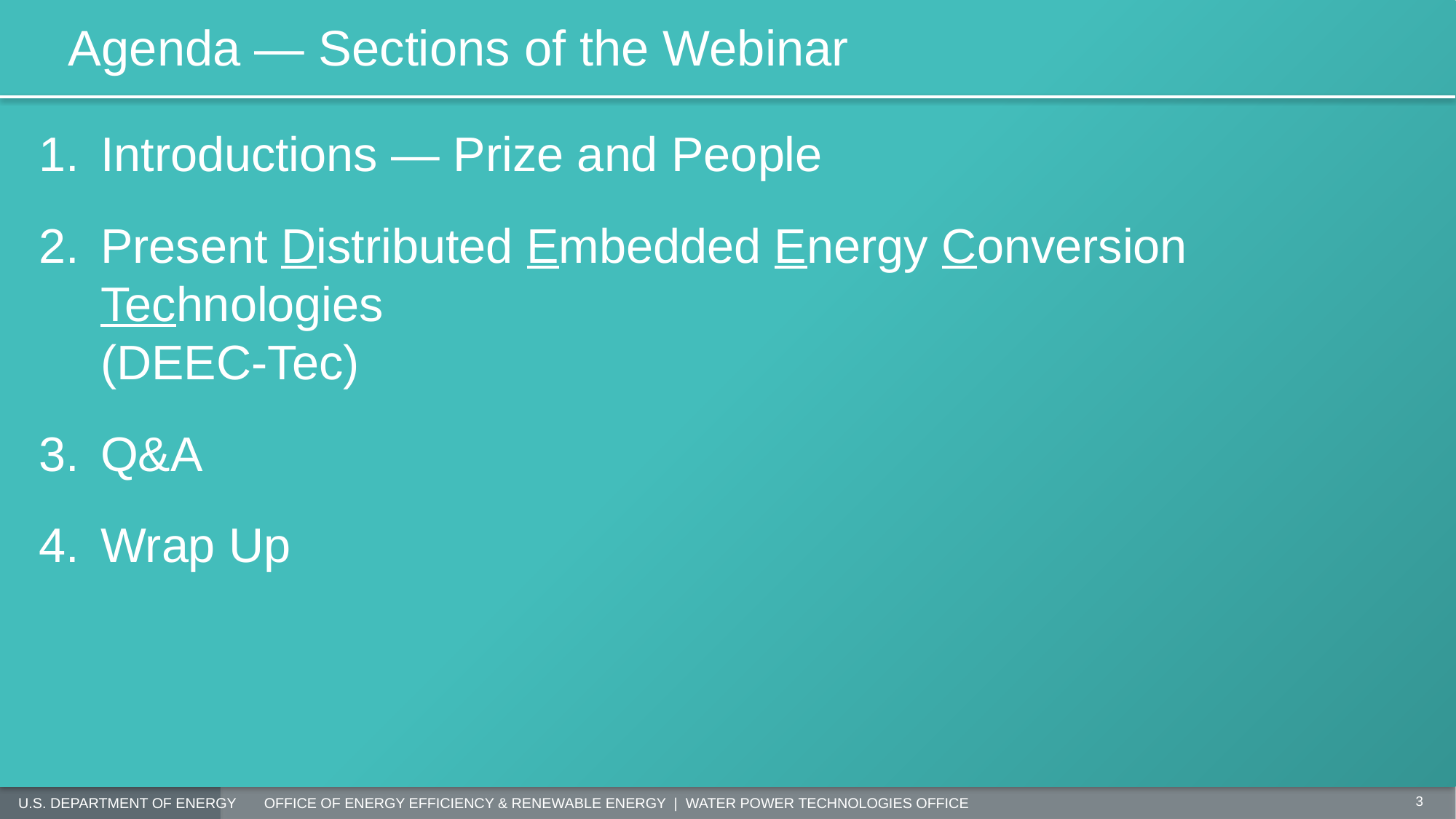

# Agenda — Sections of the Webinar
Introductions — Prize and People
Present Distributed Embedded Energy Conversion Technologies
(DEEC-Tec)
Q&A
Wrap Up